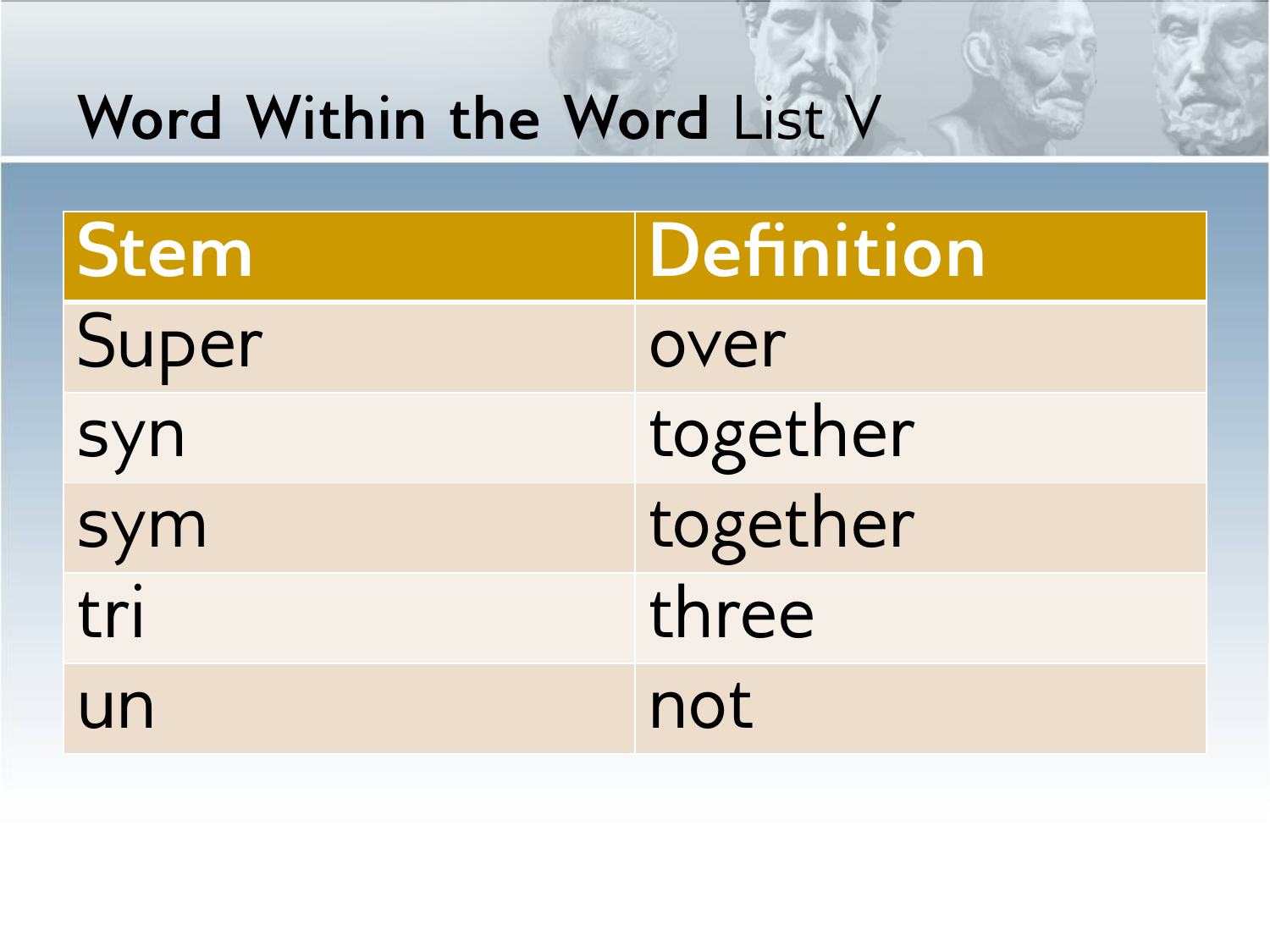

# Word Within the Word List V
| Stem | Definition |
| --- | --- |
| Super | over |
| syn | together |
| sym | together |
| tri | three |
| un | not |